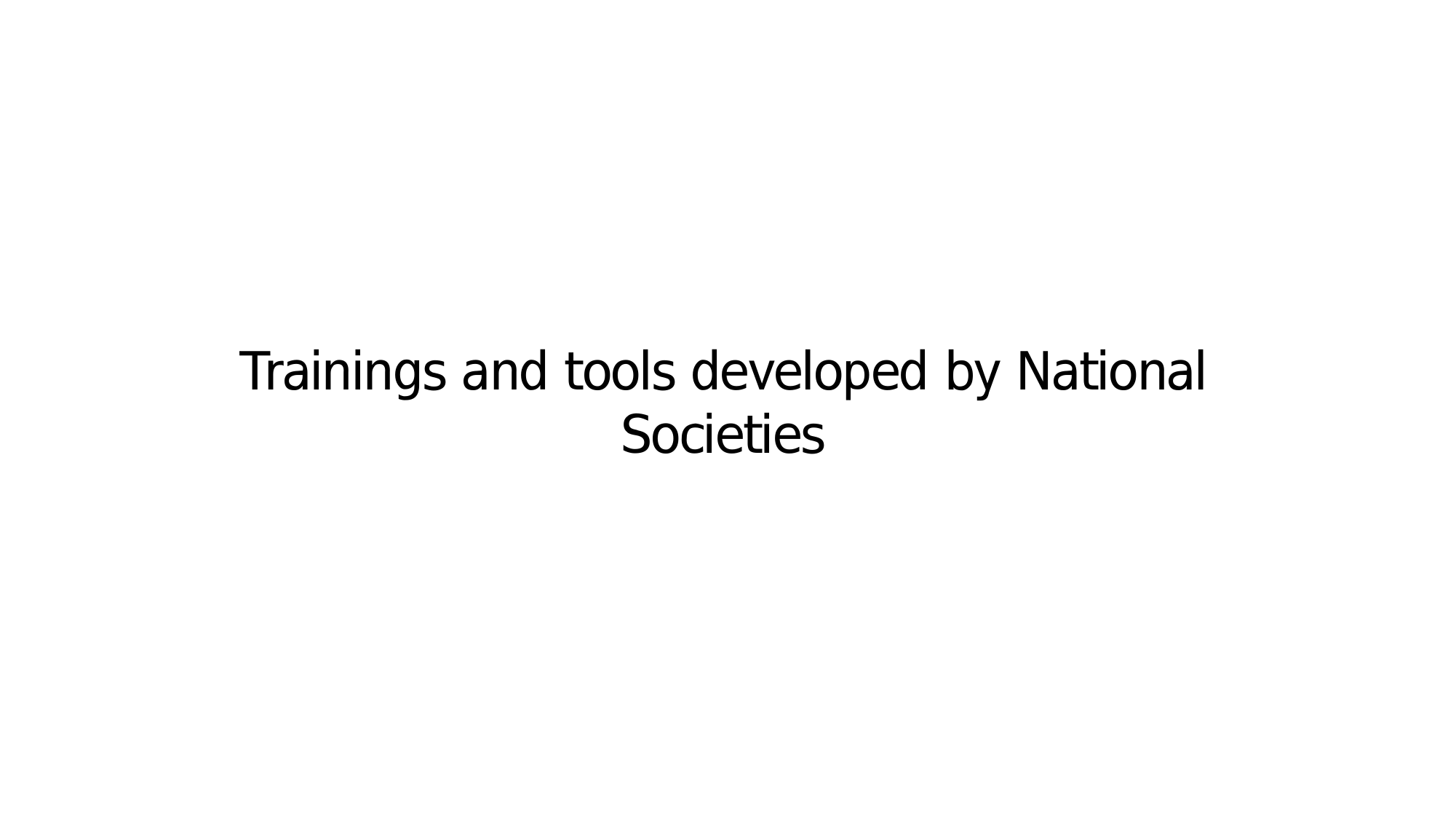

Trainings and tools developed by National Societies